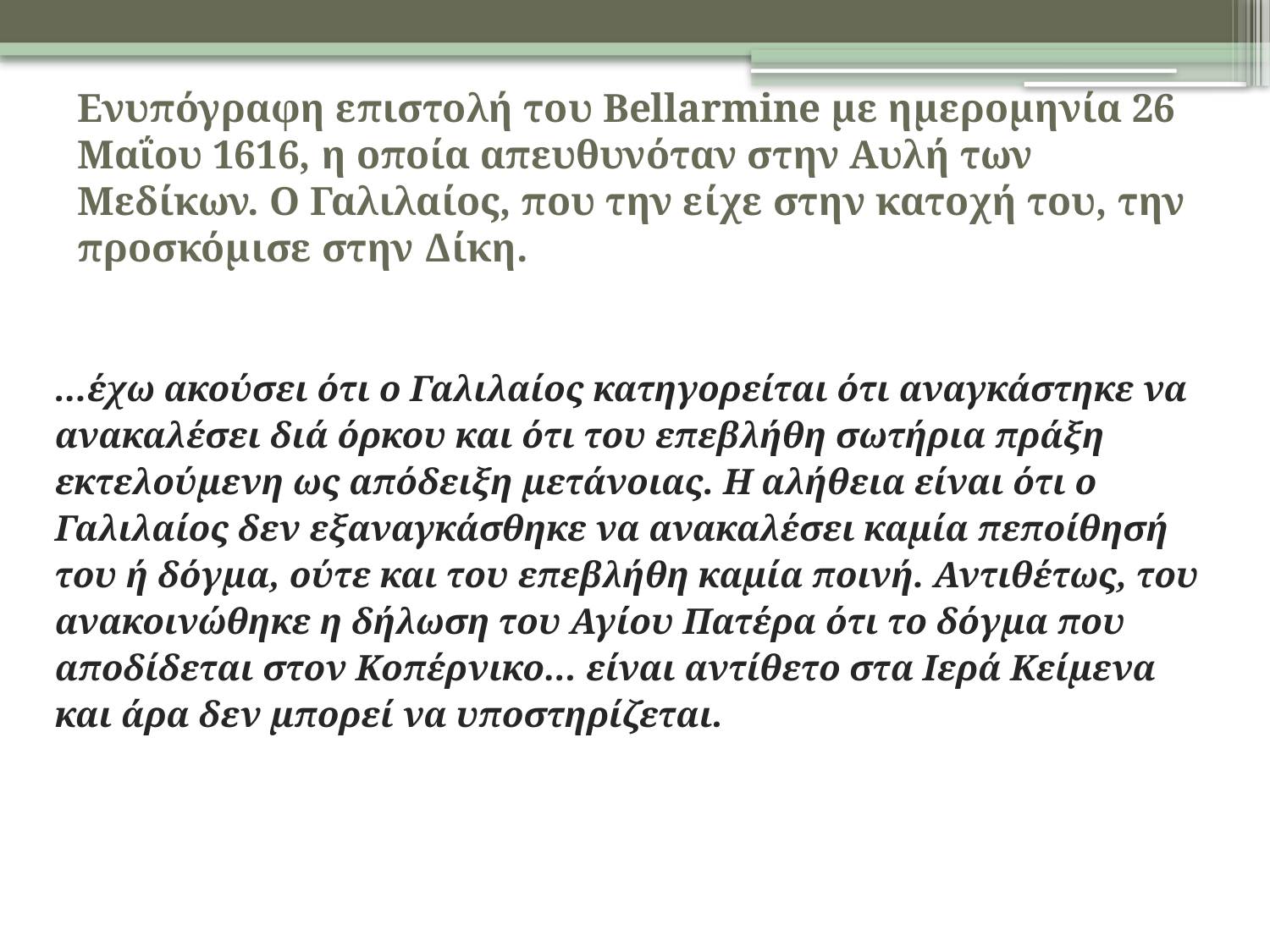

Ενυπόγραφη επιστολή του Bellarmine με ημερομηνία 26 Μαΐου 1616, η οποία απευθυνόταν στην Αυλή των Μεδίκων. Ο Γαλιλαίος, που την είχε στην κατοχή του, την προσκόμισε στην Δίκη.

...έχω ακούσει ότι ο Γαλιλαίος κατηγορείται ότι αναγκάστηκε να ανακαλέσει διά όρκου και ότι του επεβλήθη σωτήρια πράξη εκτελούμενη ως απόδειξη μετάνοιας. Η αλήθεια είναι ότι ο Γαλιλαίος δεν εξαναγκάσθηκε να ανακαλέσει καμία πεποίθησή του ή δόγμα, ούτε και του επεβλήθη καμία ποινή. Αντιθέτως, του ανακοινώθηκε η δήλωση του Αγίου Πατέρα ότι το δόγμα που αποδίδεται στον Κοπέρνικο... είναι αντίθετο στα Ιερά Κείμενα και άρα δεν μπορεί να υποστηρίζεται.